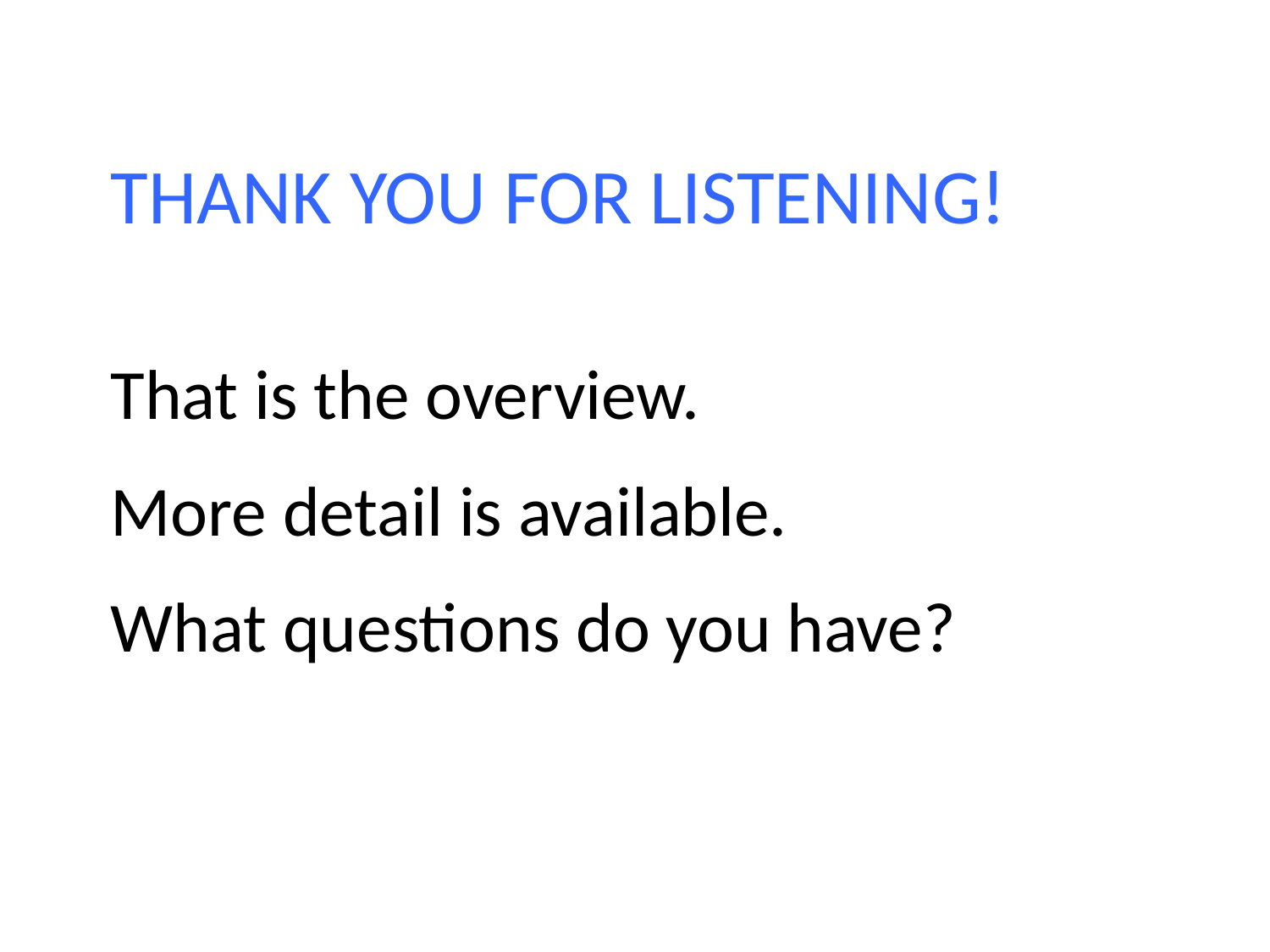

THANK YOU FOR LISTENING!

That is the overview.
More detail is available.
What questions do you have?